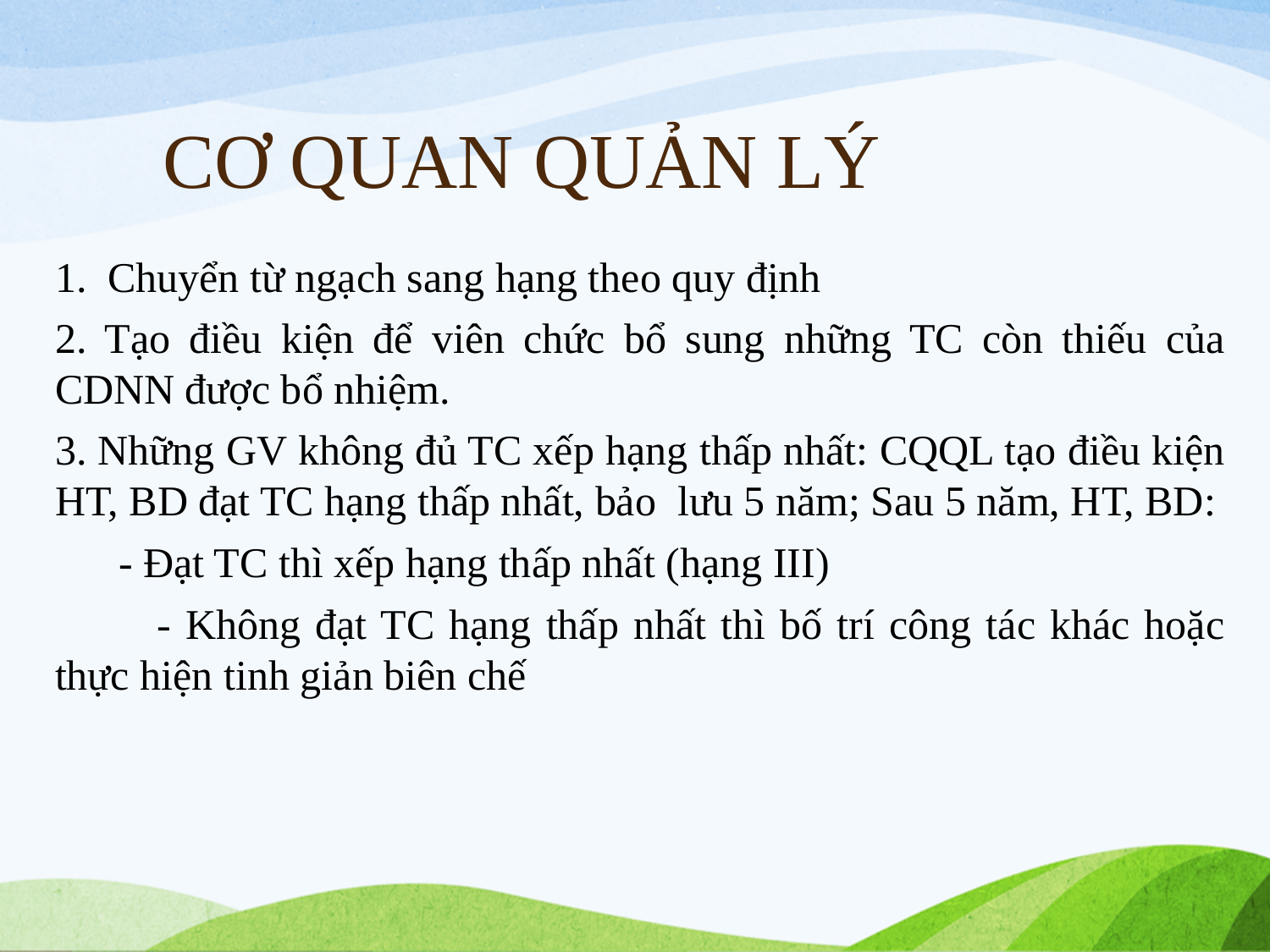

# CƠ QUAN QUẢN LÝ
1.  Chuyển từ ngạch sang hạng theo quy định
2. Tạo điều kiện để viên chức bổ sung những TC còn thiếu của CDNN được bổ nhiệm.
3. Những GV không đủ TC xếp hạng thấp nhất: CQQL tạo điều kiện HT, BD đạt TC hạng thấp nhất, bảo  lưu 5 năm; Sau 5 năm, HT, BD:
      - Đạt TC thì xếp hạng thấp nhất (hạng III)
       - Không đạt TC hạng thấp nhất thì bố trí công tác khác hoặc thực hiện tinh giản biên chế